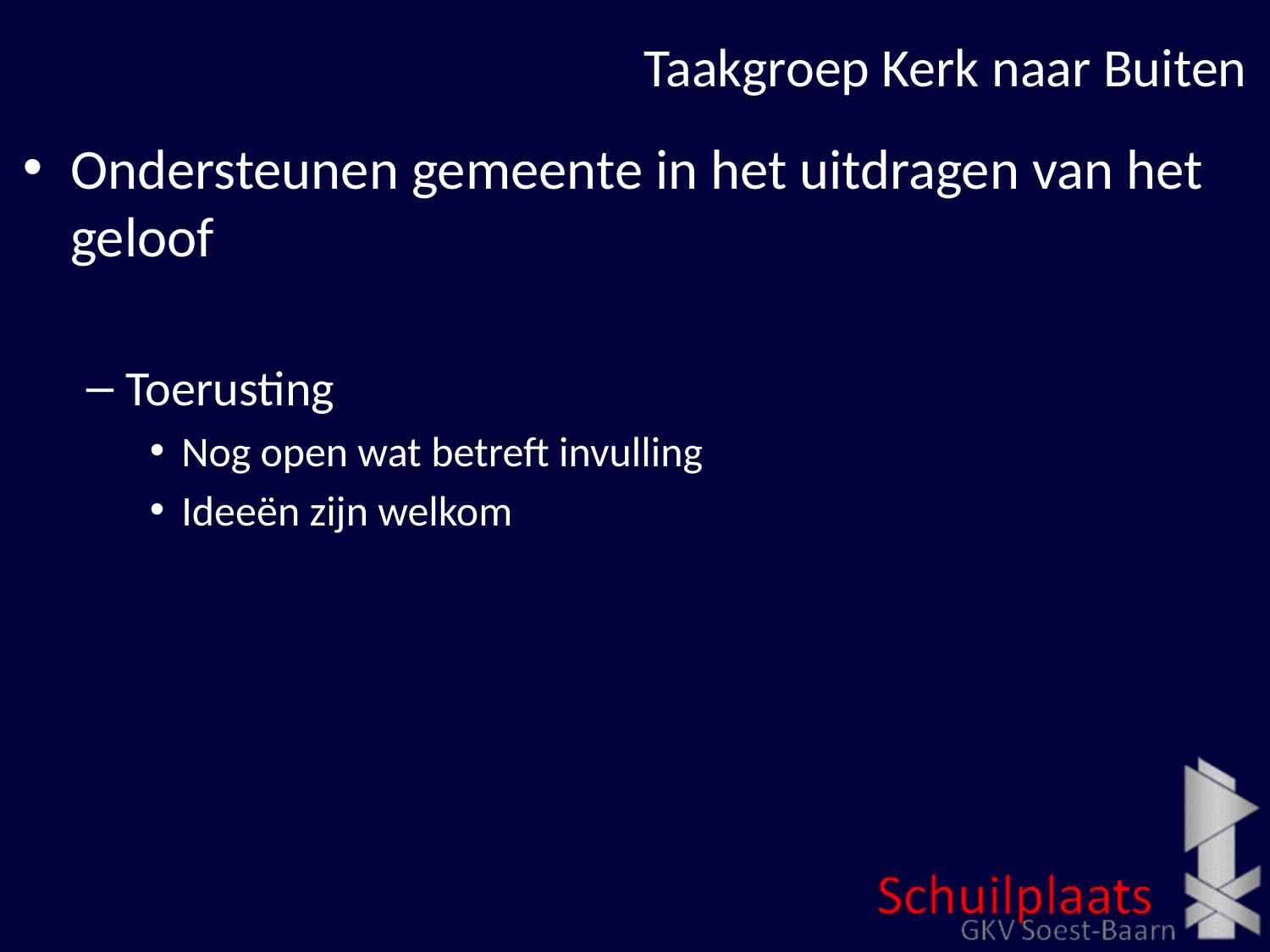

# Taakgroep Kerk naar Buiten
Ondersteunen gemeente in het uitdragen van het geloof

Toerusting
Nog open wat betreft invulling
Ideeën zijn welkom